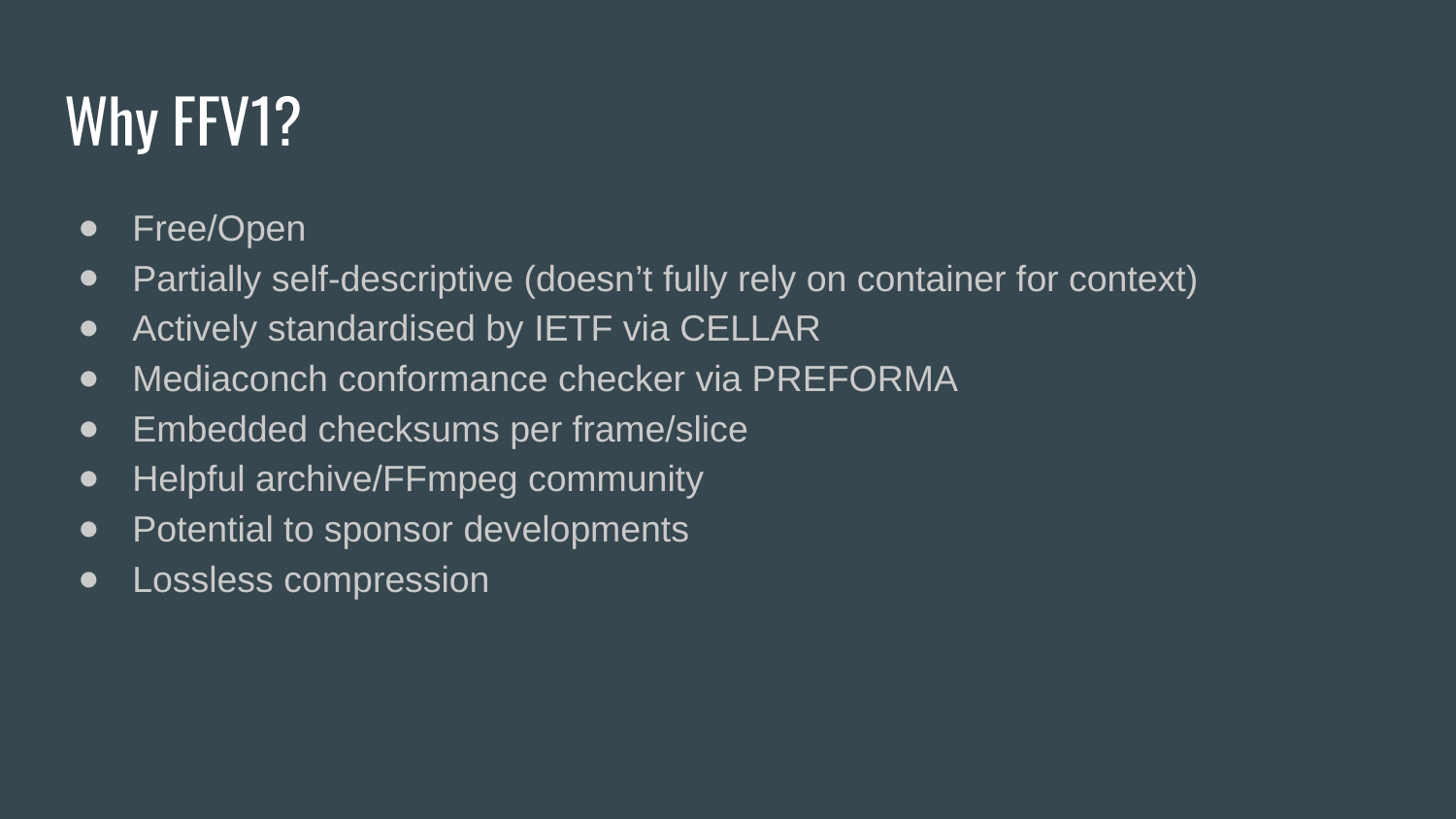

# Why FFV1?
Free/Open
Partially self-descriptive (doesn’t fully rely on container for context)
Actively standardised by IETF via CELLAR
Mediaconch conformance checker via PREFORMA
Embedded checksums per frame/slice
Helpful archive/FFmpeg community
Potential to sponsor developments
Lossless compression